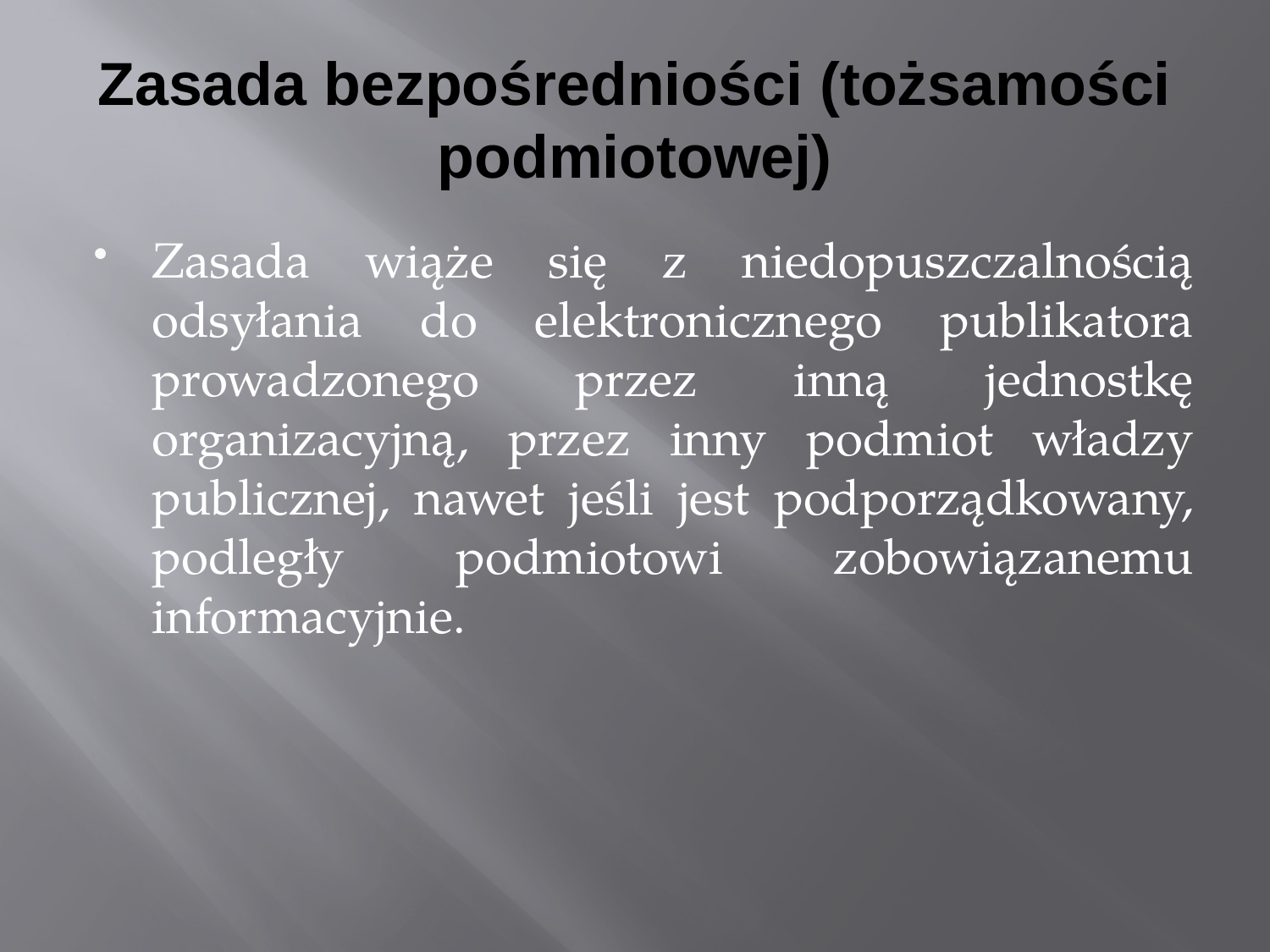

# Zasada bezpośredniości (tożsamości podmiotowej)
Zasada wiąże się z niedopuszczalnością odsyłania do elektronicznego publikatora prowadzonego przez inną jednostkę organizacyjną, przez inny podmiot władzy publicznej, nawet jeśli jest podporządkowany, podległy podmiotowi zobowiązanemu informacyjnie.